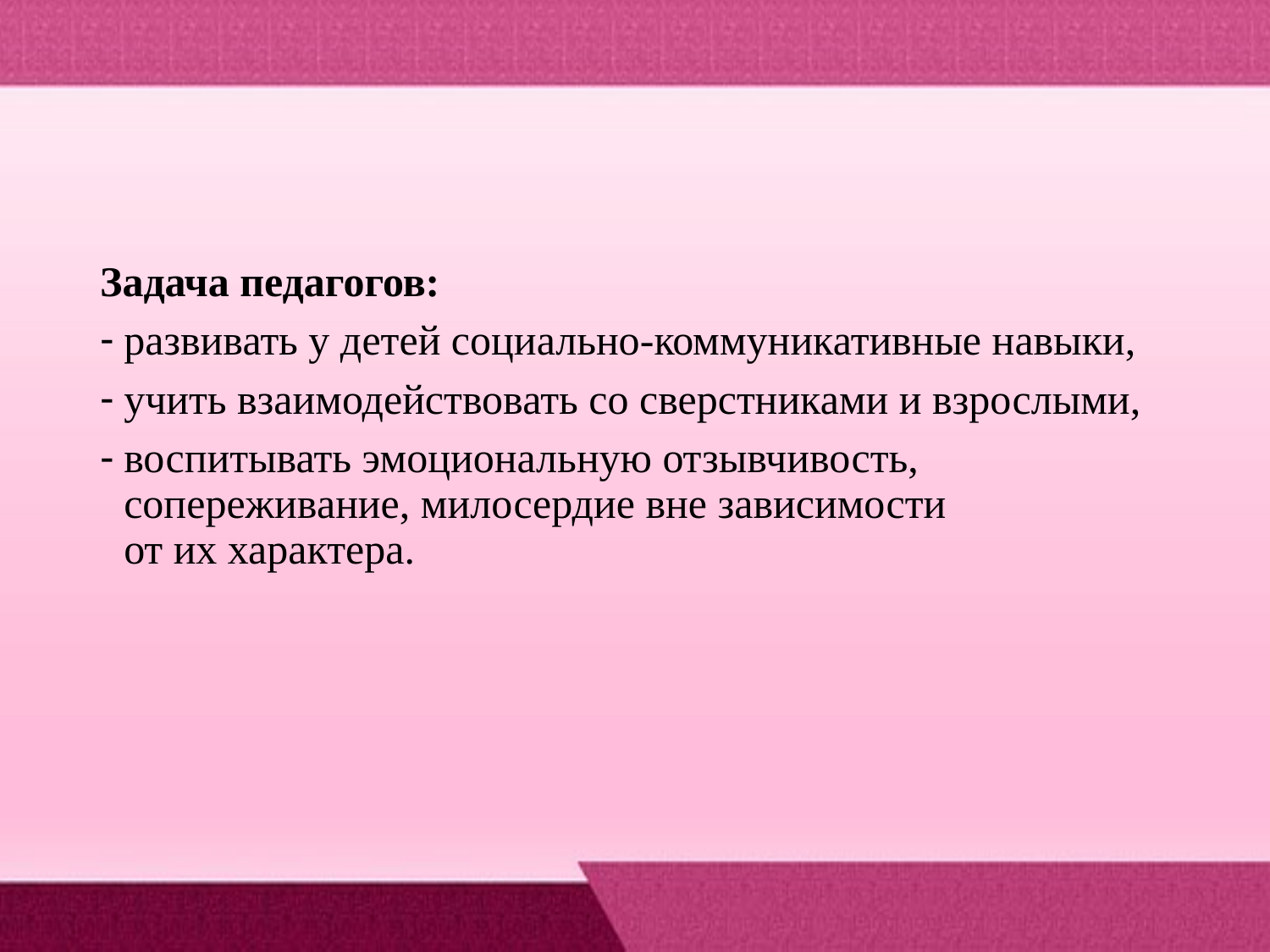

#
Задача педагогов:
развивать у детей социально-коммуникативные навыки,
учить взаимодействовать со сверстниками и взрослыми,
воспитывать эмоциональную отзывчивость, сопереживание, милосердие вне зависимости от их характера.